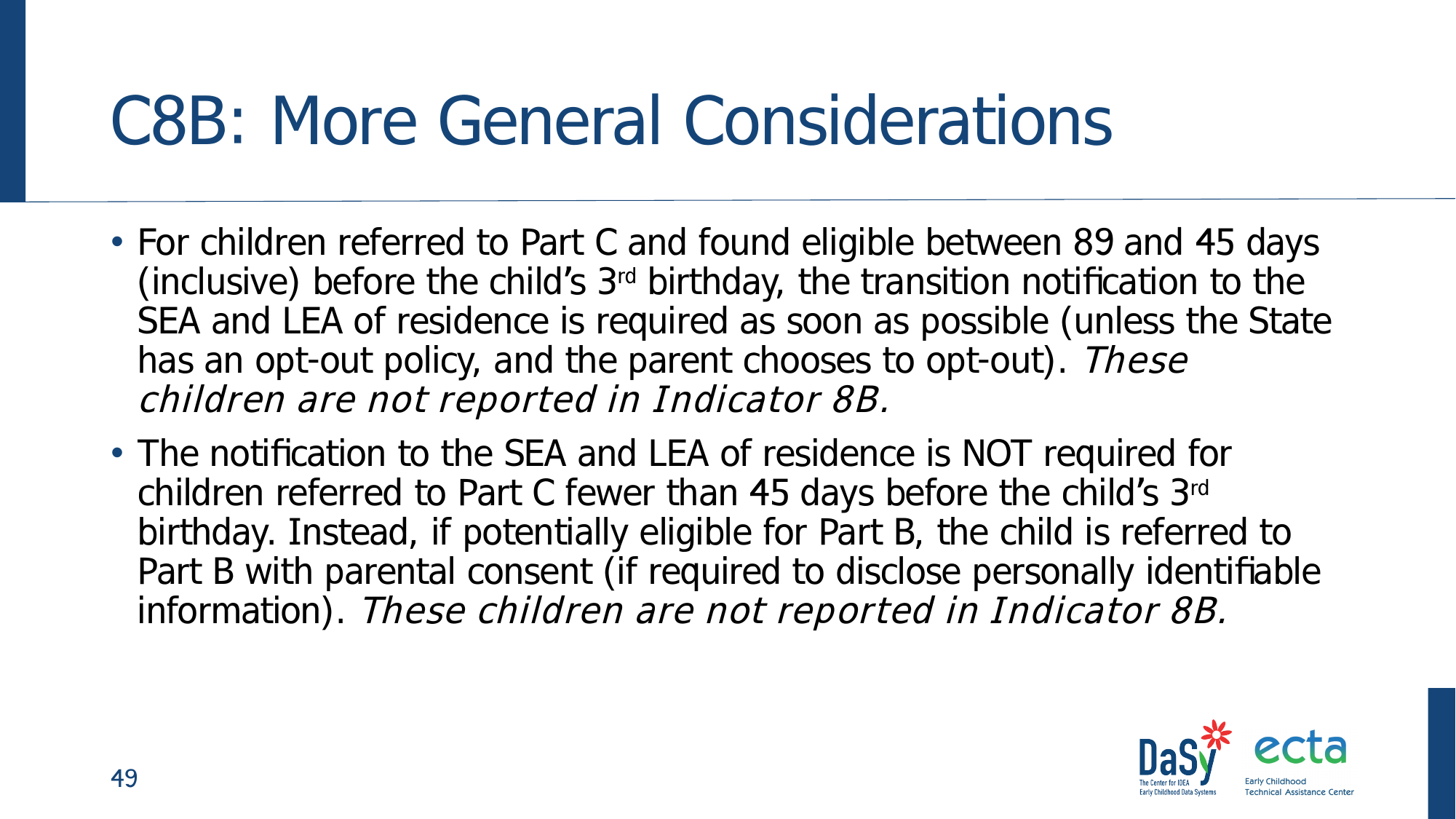

# C8B: More General Considerations
For children referred to Part C and found eligible between 89 and 45 days (inclusive) before the child’s 3rd birthday, the transition notification to the SEA and LEA of residence is required as soon as possible (unless the State has an opt-out policy, and the parent chooses to opt-out). These children are not reported in Indicator 8B.
The notification to the SEA and LEA of residence is NOT required for children referred to Part C fewer than 45 days before the child’s 3rd birthday. Instead, if potentially eligible for Part B, the child is referred to Part B with parental consent (if required to disclose personally identifiable information). These children are not reported in Indicator 8B.